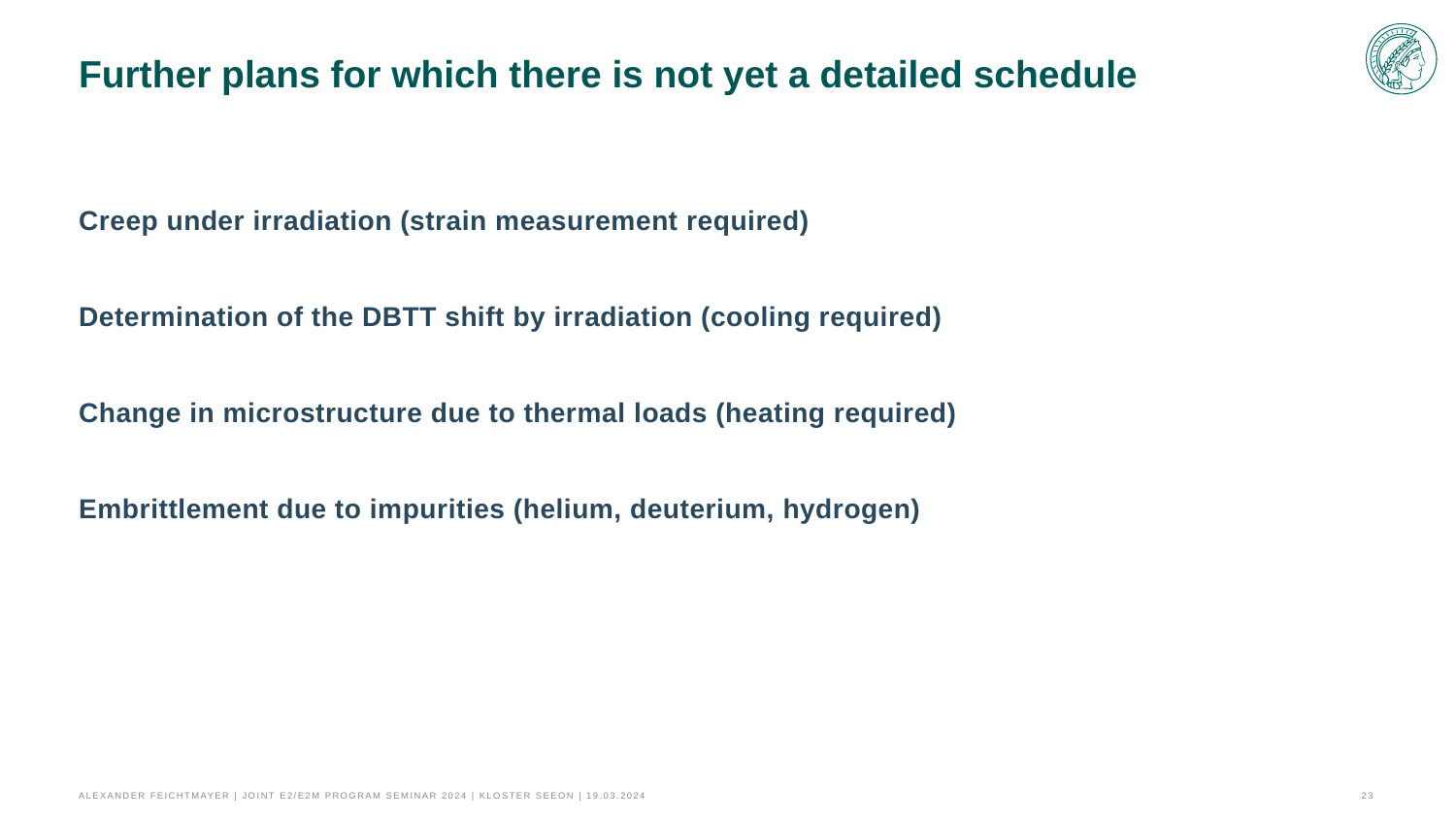

# Further plans for which there is not yet a detailed schedule
Creep under irradiation (strain measurement required)

Determination of the DBTT shift by irradiation (cooling required)

Change in microstructure due to thermal loads (heating required)

Embrittlement due to impurities (helium, deuterium, hydrogen)

Alexander Feichtmayer | Joint E2/E2M Program Seminar 2024 | Kloster Seeon | 19.03.2024
23